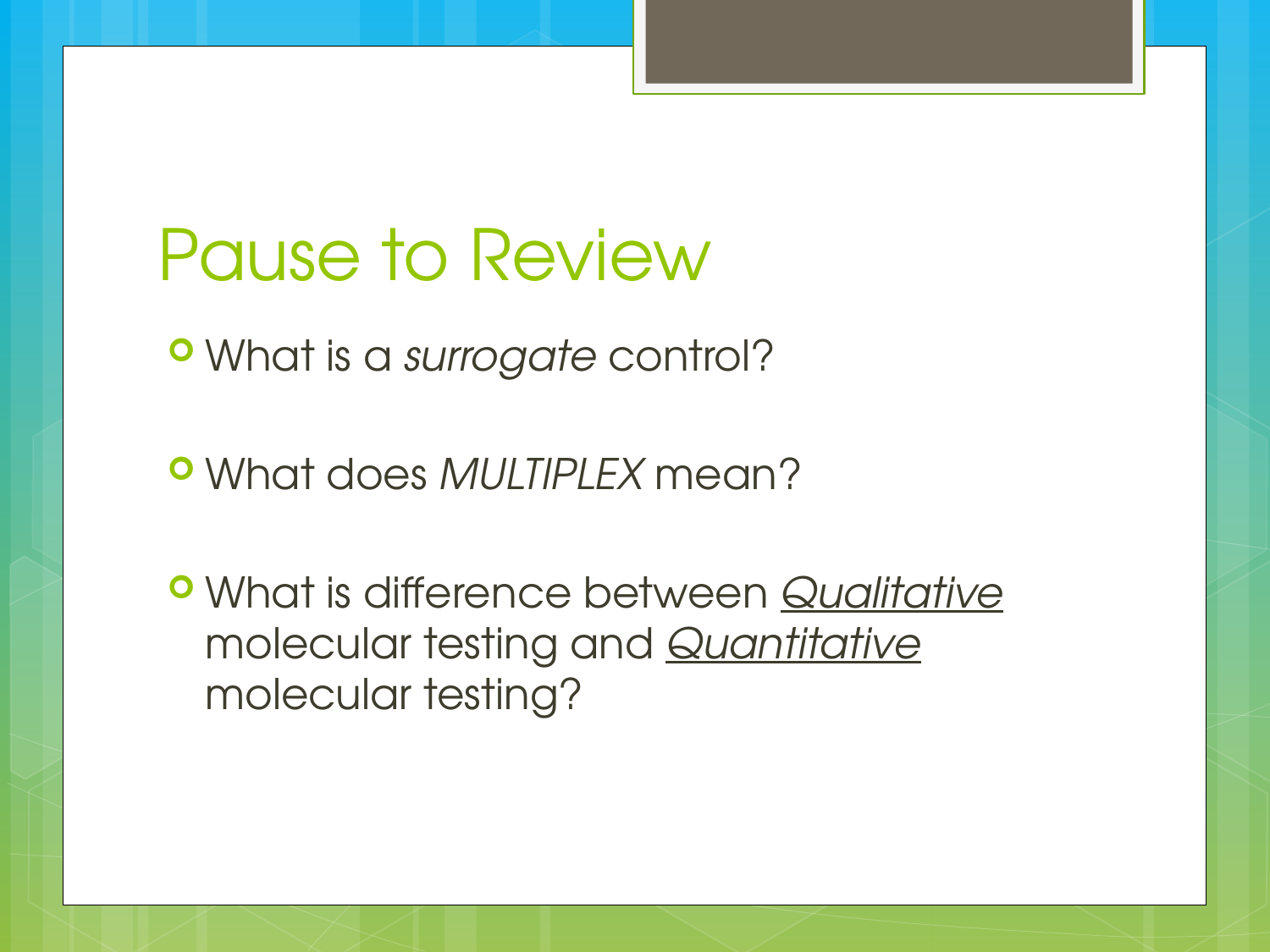

# Pause to Review
What is a surrogate control?

What does MULTIPLEX mean?

What is difference between Qualitative molecular testing and Quantitative molecular testing?